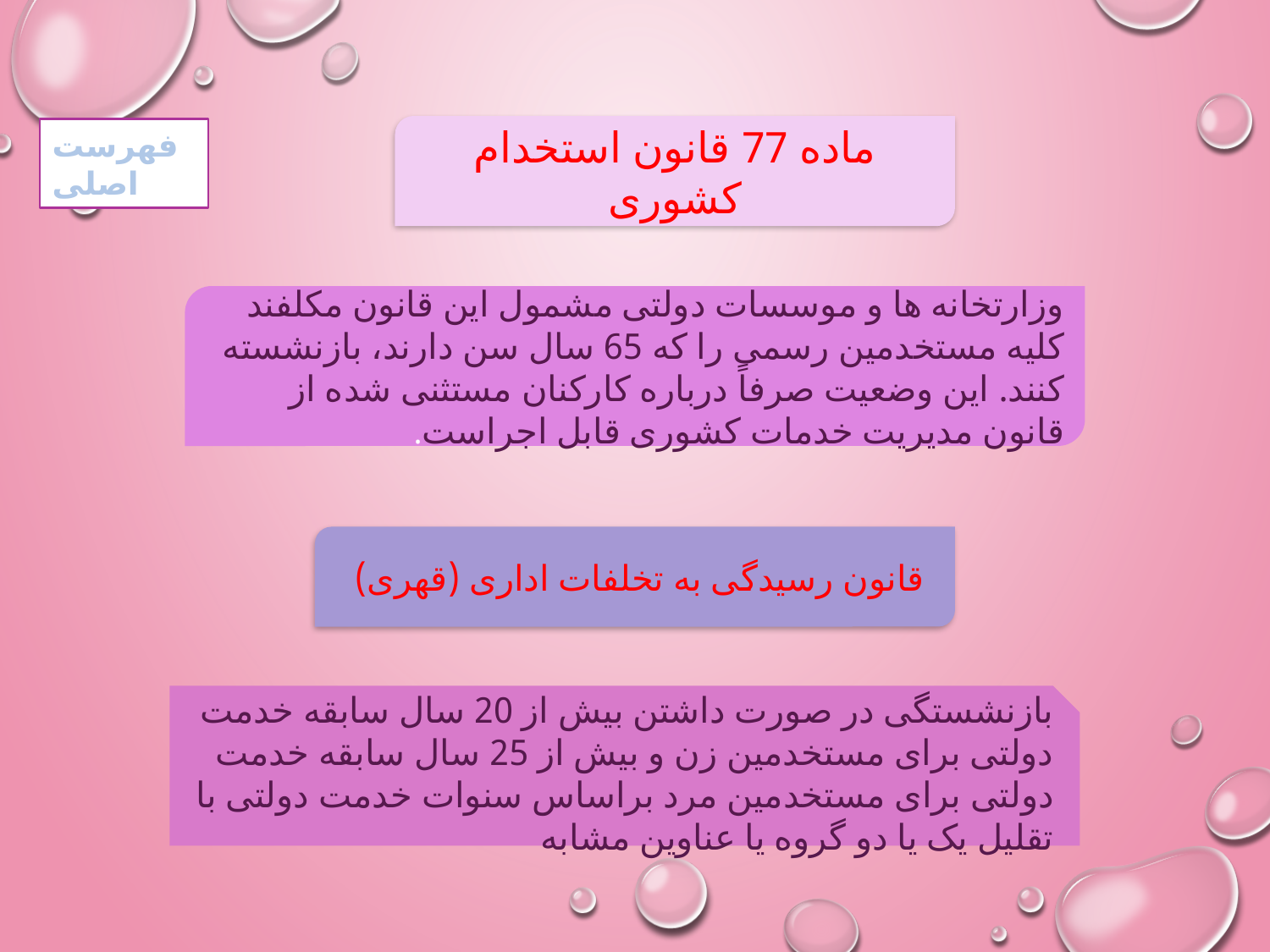

ماده 77 قانون استخدام کشوری
فهرست اصلی
وزارتخانه ها و موسسات دولتی مشمول این قانون مکلفند کلیه مستخدمین رسمی را که 65 سال سن دارند، بازنشسته کنند. این وضعیت صرفاً درباره کارکنان مستثنی شده از قانون مدیریت خدمات کشوری قابل اجراست.
قانون رسیدگی به تخلفات اداری (قهری)
بازنشستگی در صورت داشتن بیش از 20 سال سابقه خدمت دولتی برای مستخدمین زن و بیش از 25 سال سابقه خدمت دولتی برای مستخدمین مرد براساس سنوات خدمت دولتی با تقلیل یک یا دو گروه یا عناوین مشابه